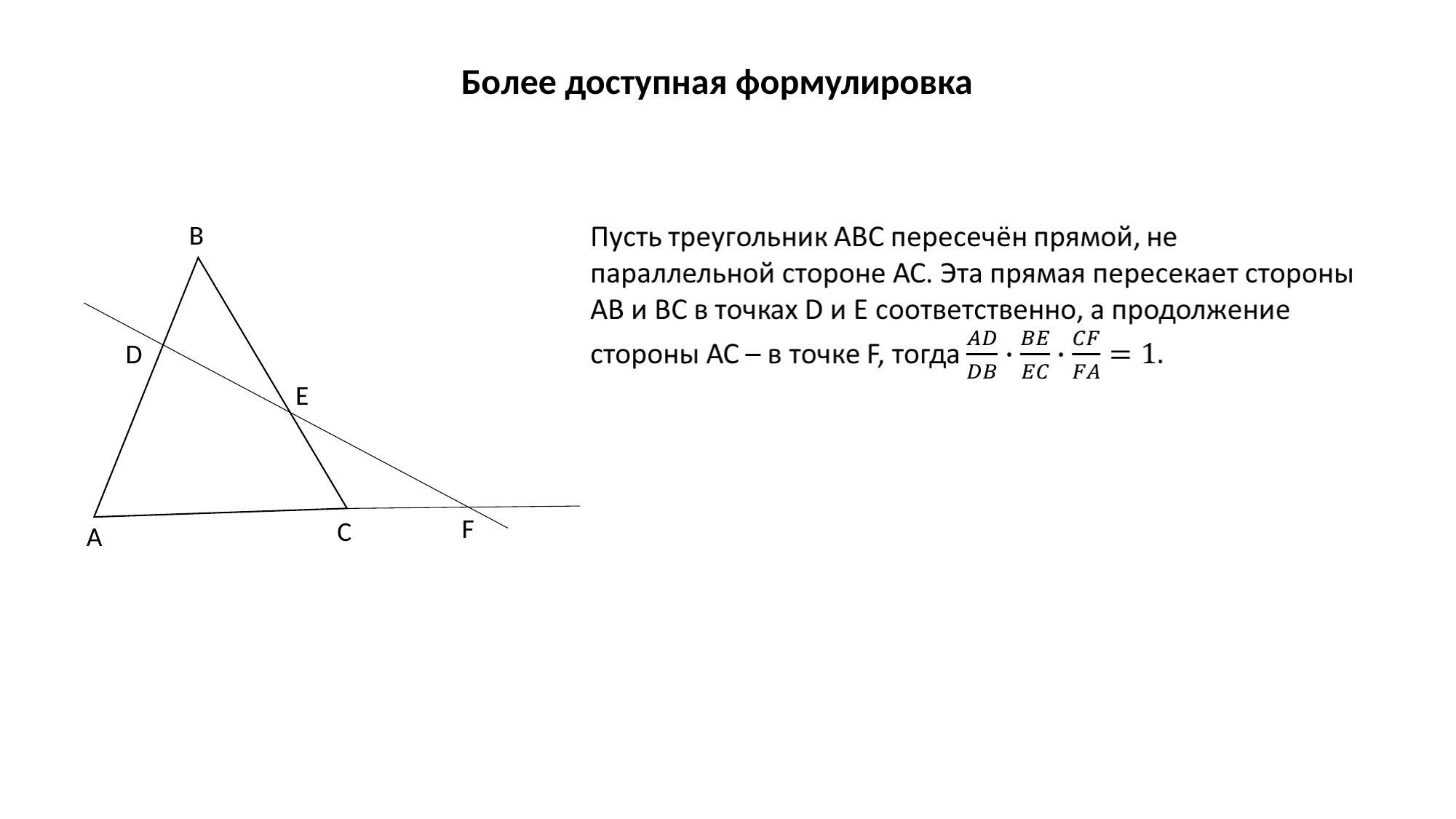

Более доступная формулировка
B

D
E
F
C
A